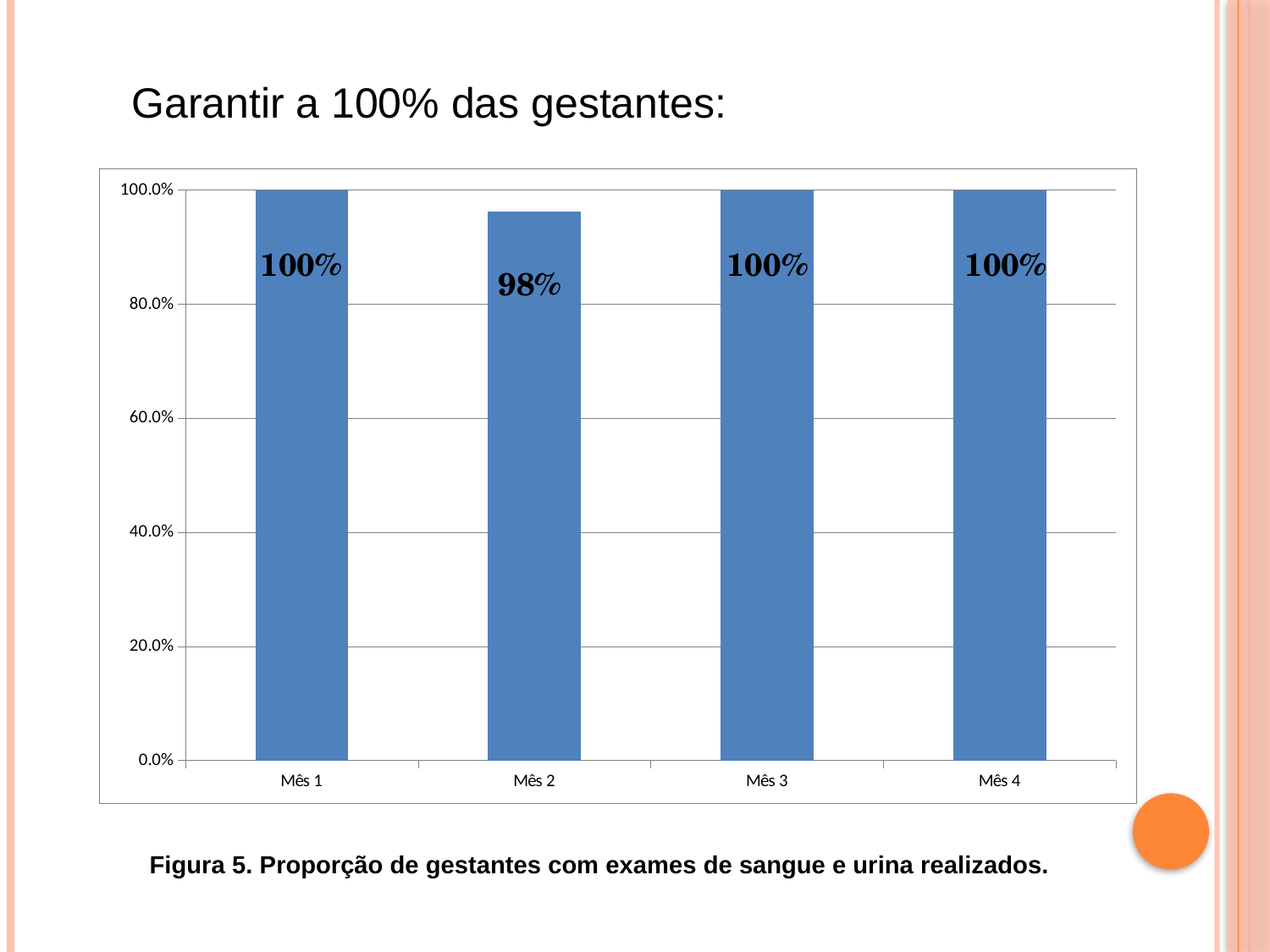

Garantir a 100% das gestantes:

### Chart

| Category | Proporção de gestantes com prescrição de suplementação de sulfato ferroso e ácido fólico |
|---|---|
| Mês 1 | 1.0 |
| Mês 2 | 0.9622641509433962 |
| Mês 3 | 1.0 |
| Mês 4 | 1.0 |
100%
100%
100%
98%
Figura 5. Proporção de gestantes com exames de sangue e urina realizados.